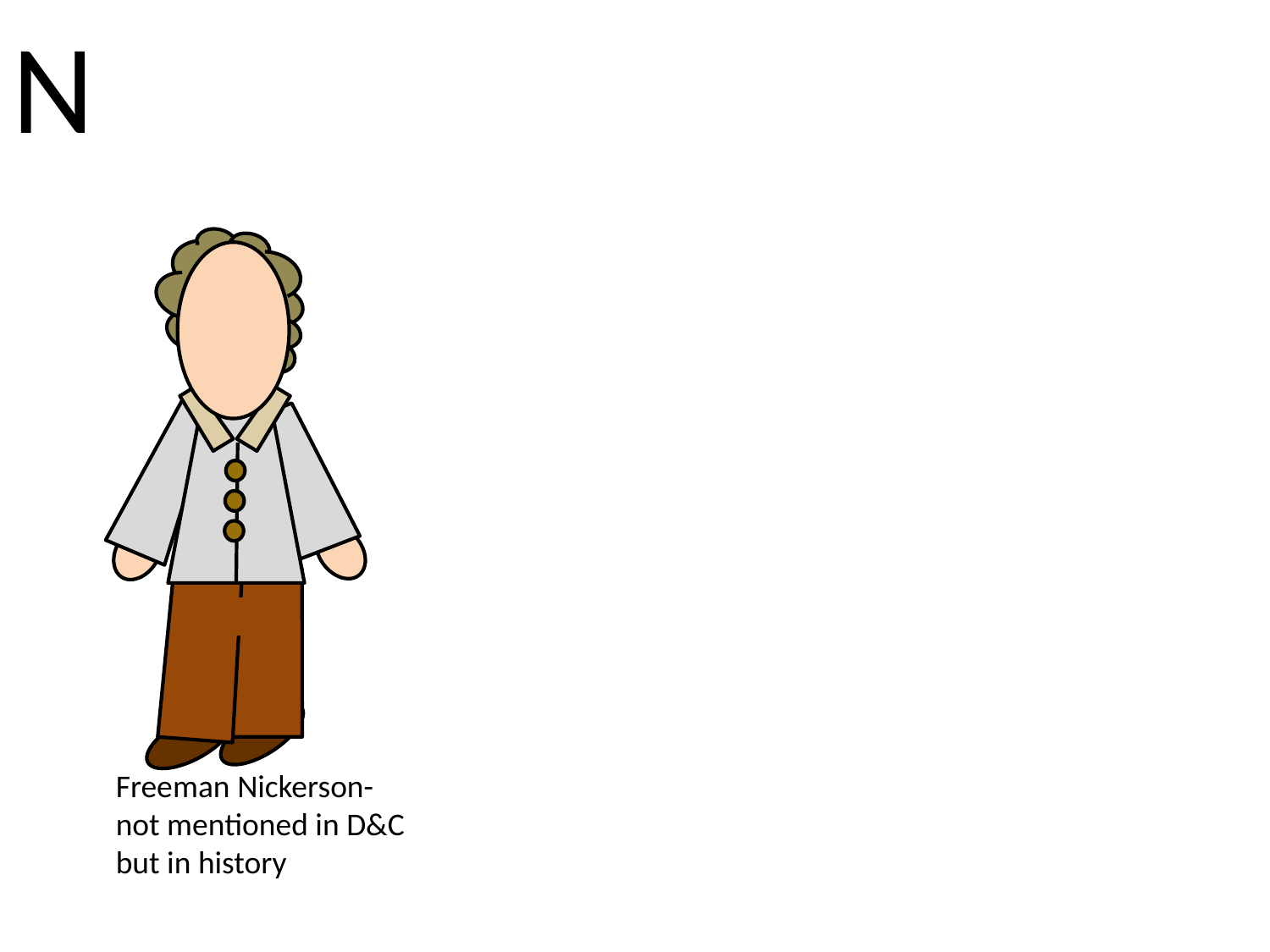

N

Freeman Nickerson- not mentioned in D&C but in history